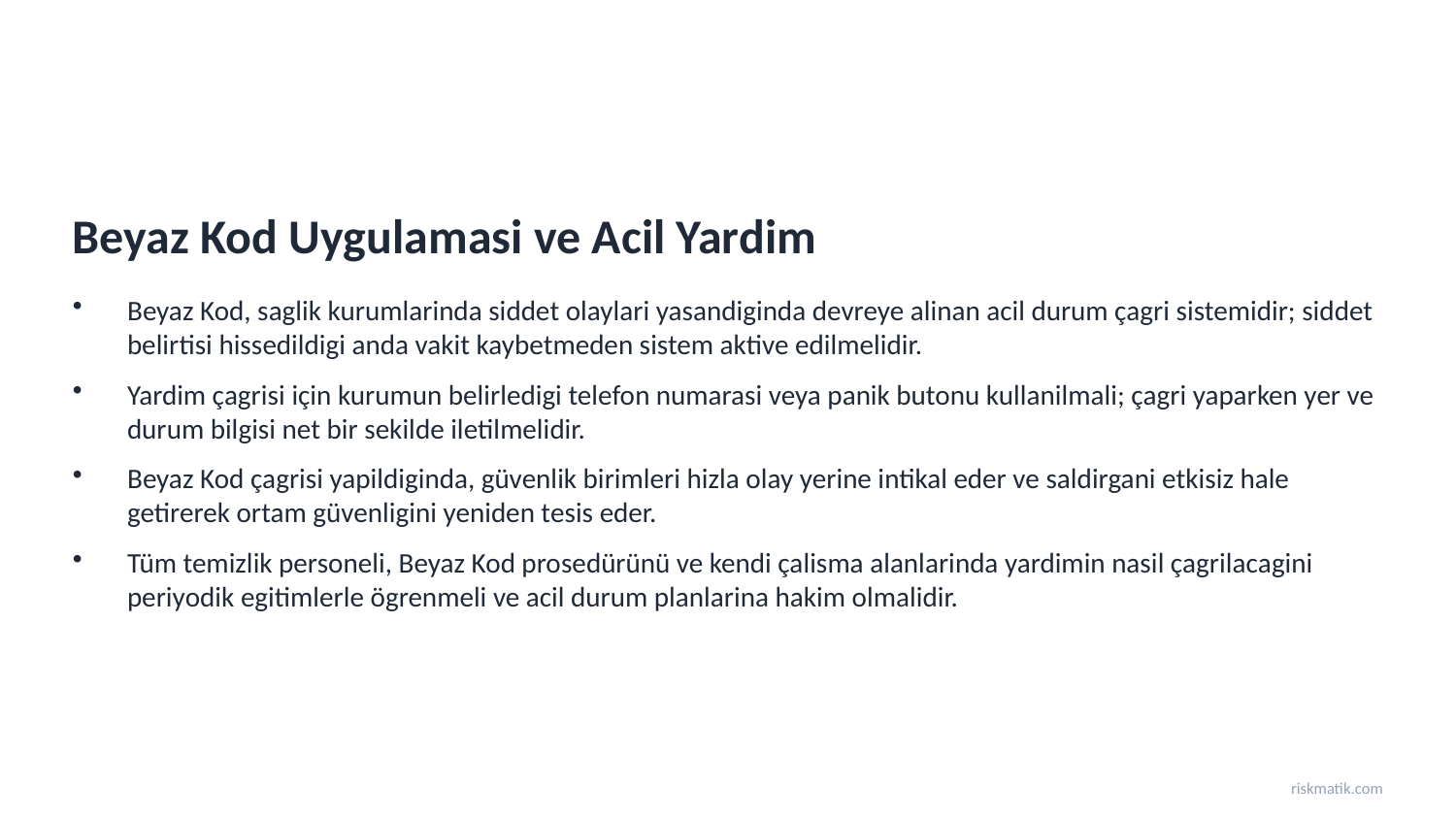

Beyaz Kod Uygulamasi ve Acil Yardim
Beyaz Kod, saglik kurumlarinda siddet olaylari yasandiginda devreye alinan acil durum çagri sistemidir; siddet belirtisi hissedildigi anda vakit kaybetmeden sistem aktive edilmelidir.
Yardim çagrisi için kurumun belirledigi telefon numarasi veya panik butonu kullanilmali; çagri yaparken yer ve durum bilgisi net bir sekilde iletilmelidir.
Beyaz Kod çagrisi yapildiginda, güvenlik birimleri hizla olay yerine intikal eder ve saldirgani etkisiz hale getirerek ortam güvenligini yeniden tesis eder.
Tüm temizlik personeli, Beyaz Kod prosedürünü ve kendi çalisma alanlarinda yardimin nasil çagrilacagini periyodik egitimlerle ögrenmeli ve acil durum planlarina hakim olmalidir.
riskmatik.com